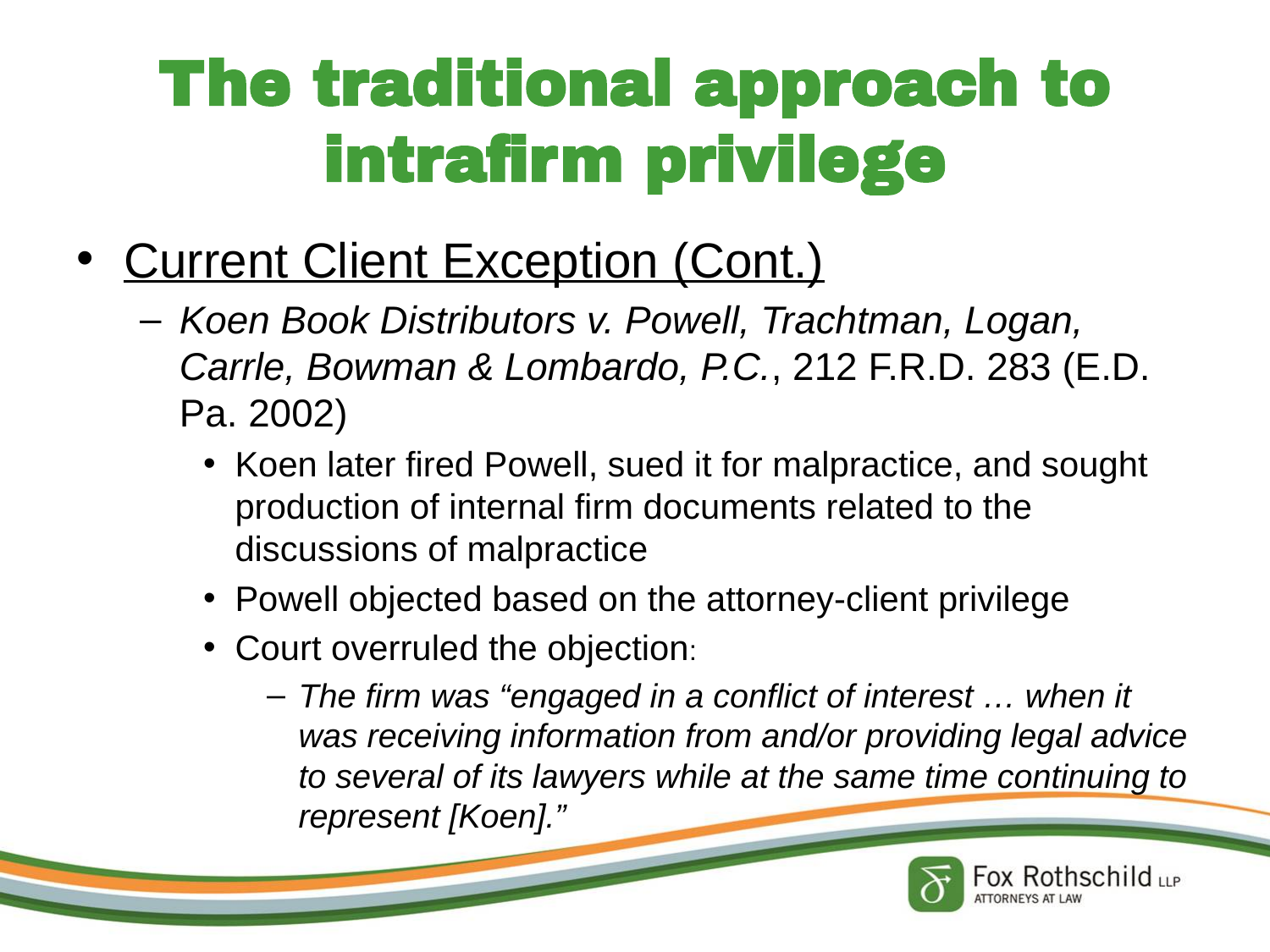

# The traditional approach to intrafirm privilege
Current Client Exception (Cont.)
Koen Book Distributors v. Powell, Trachtman, Logan, Carrle, Bowman & Lombardo, P.C., 212 F.R.D. 283 (E.D. Pa. 2002)
Koen later fired Powell, sued it for malpractice, and sought production of internal firm documents related to the discussions of malpractice
Powell objected based on the attorney-client privilege
Court overruled the objection:
The firm was “engaged in a conflict of interest … when it was receiving information from and/or providing legal advice to several of its lawyers while at the same time continuing to represent [Koen].”